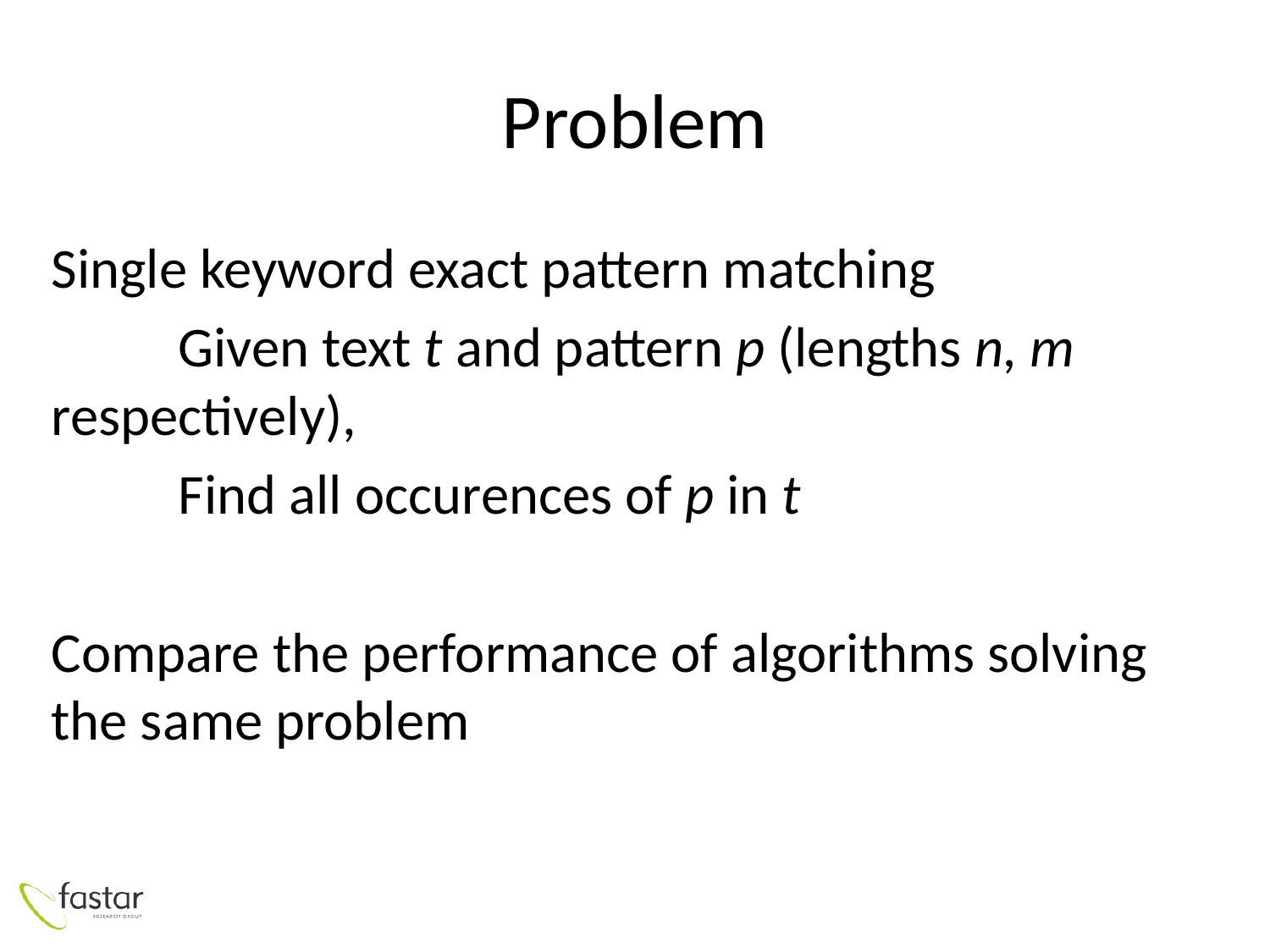

# Problem
Single keyword exact pattern matching
	Given text t and pattern p (lengths n, m respectively),
	Find all occurences of p in t

Compare the performance of algorithms solving the same problem